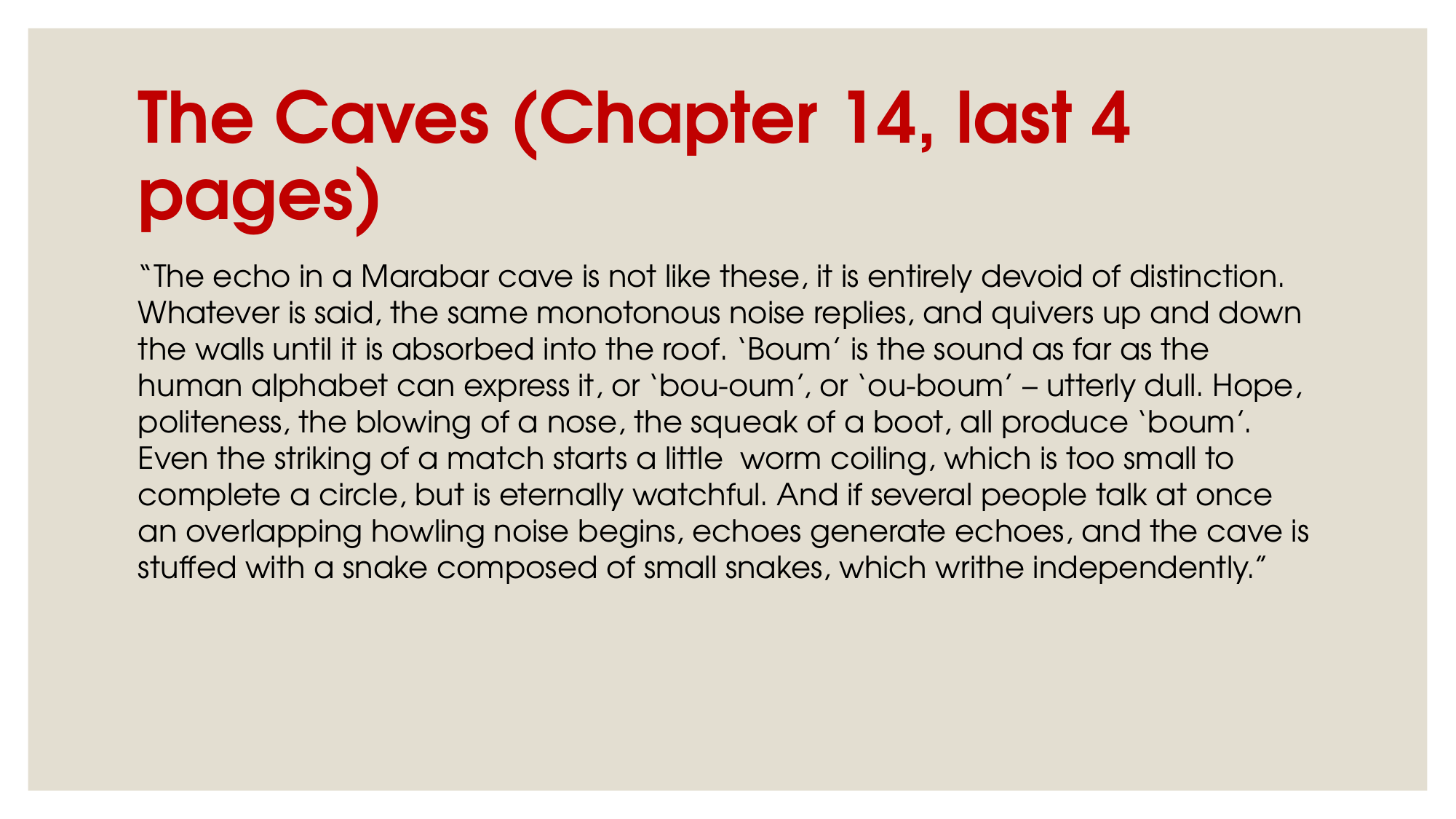

# The Caves (Chapter 14, last 4 pages)
“The echo in a Marabar cave is not like these, it is entirely devoid of distinction. Whatever is said, the same monotonous noise replies, and quivers up and down the walls until it is absorbed into the roof. ‘Boum’ is the sound as far as the human alphabet can express it, or ‘bou-oum’, or ‘ou-boum’ – utterly dull. Hope, politeness, the blowing of a nose, the squeak of a boot, all produce ‘boum’. Even the striking of a match starts a little  worm coiling, which is too small to complete a circle, but is eternally watchful. And if several people talk at once an overlapping howling noise begins, echoes generate echoes, and the cave is stuffed with a snake composed of small snakes, which writhe independently.”